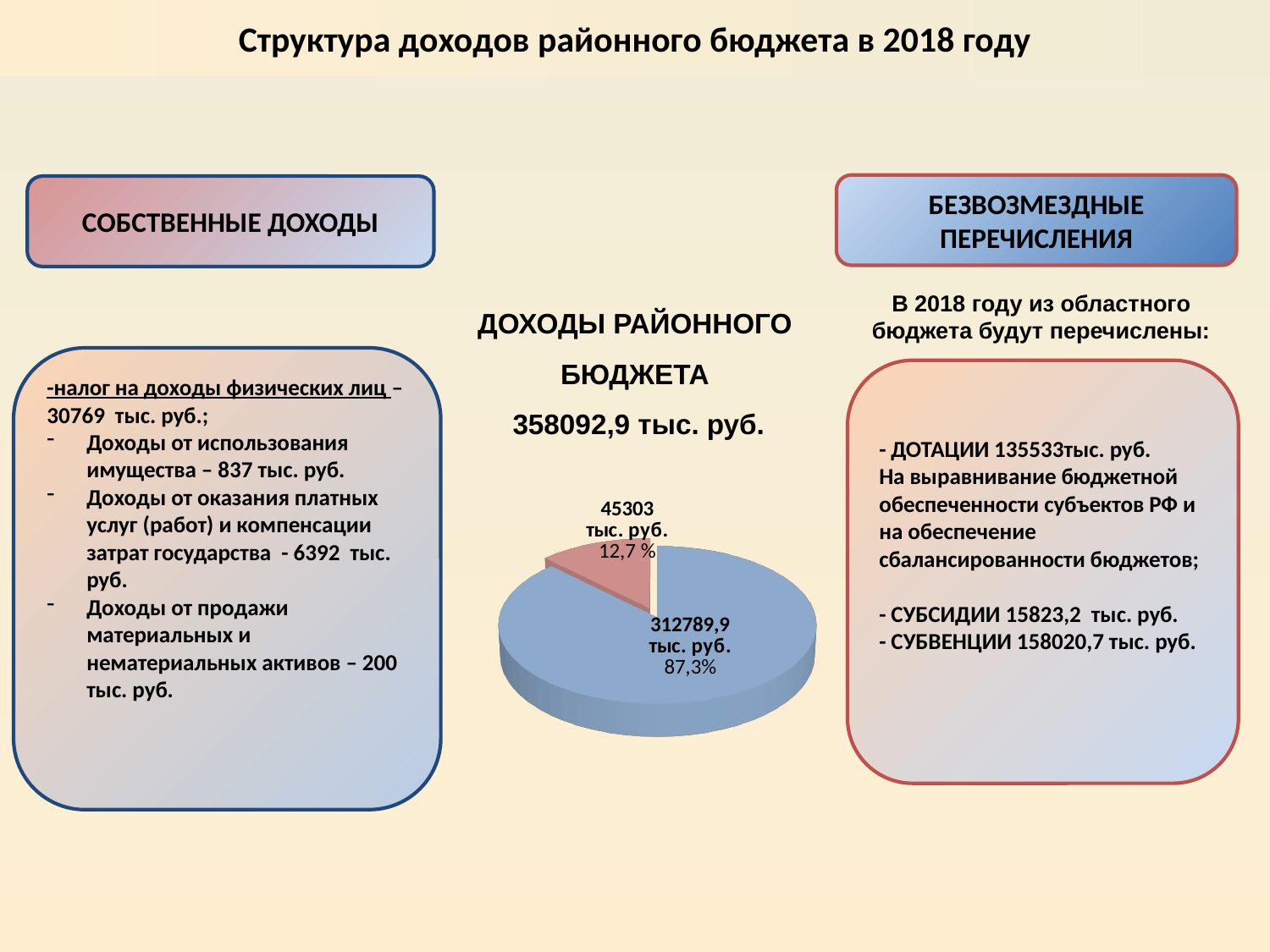

Структура доходов районного бюджета в 2018 году
БЕЗВОЗМЕЗДНЫЕ ПЕРЕЧИСЛЕНИЯ
СОБСТВЕННЫЕ ДОХОДЫ
ДОХОДЫ РАЙОННОГО БЮДЖЕТА
 358092,9 тыс. руб.
В 2018 году из областного бюджета будут перечислены:

-налог на доходы физических лиц – 30769  тыс. руб.;
Доходы от использования имущества – 837 тыс. руб.
Доходы от оказания платных услуг (работ) и компенсации затрат государства  - 6392  тыс. руб.
Доходы от продажи материальных и нематериальных активов – 200  тыс. руб.

- ДОТАЦИИ 135533тыс. руб.
На выравнивание бюджетной обеспеченности субъектов РФ и на обеспечение сбалансированности бюджетов;

- СУБСИДИИ 15823,2  тыс. руб.
- СУБВЕНЦИИ 158020,7 тыс. руб.

[unsupported chart]